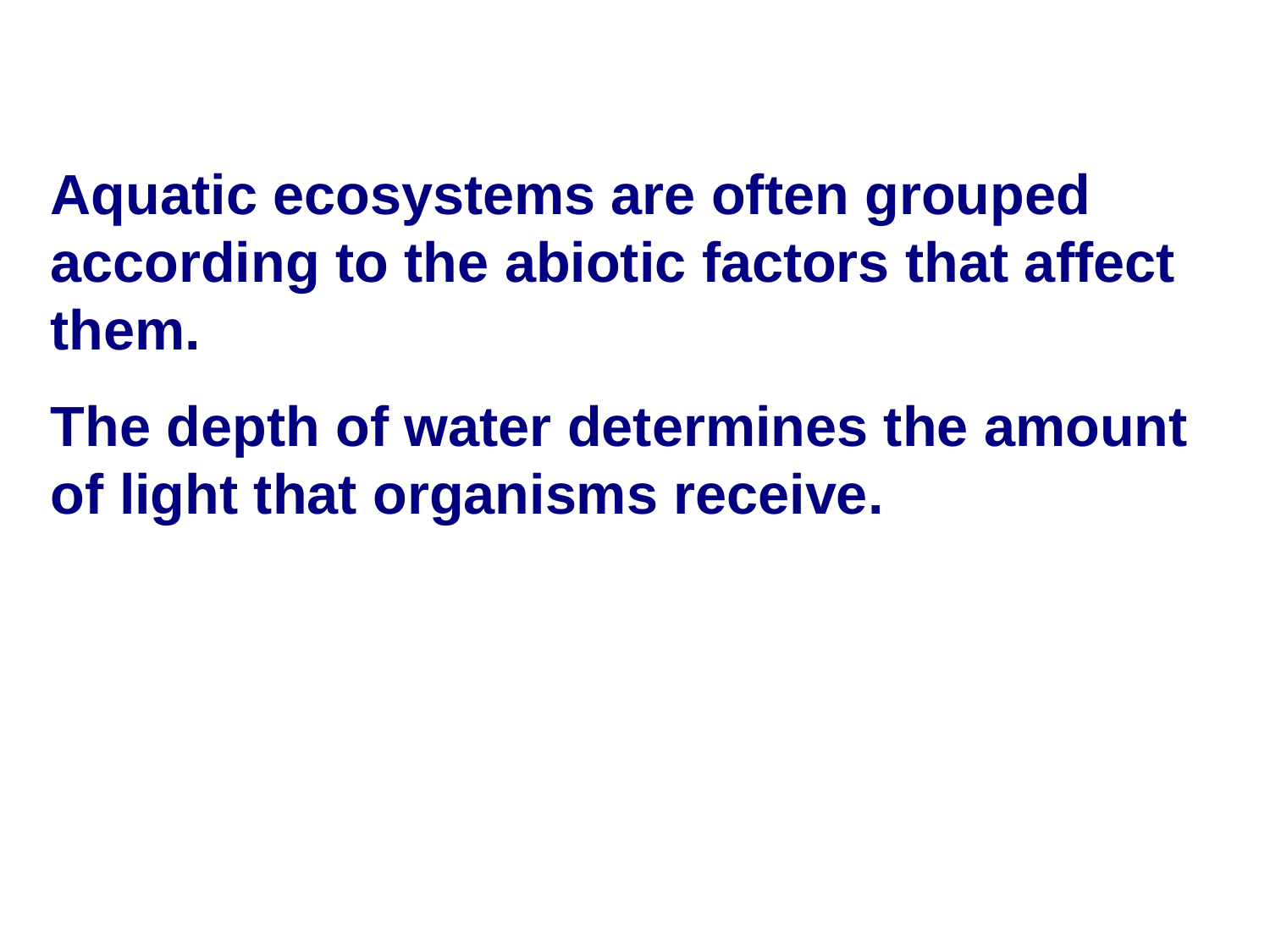

# 4-4 Aquatic Ecosystems
Aquatic ecosystems are often grouped according to the abiotic factors that affect them.
The depth of water determines the amount of light that organisms receive.